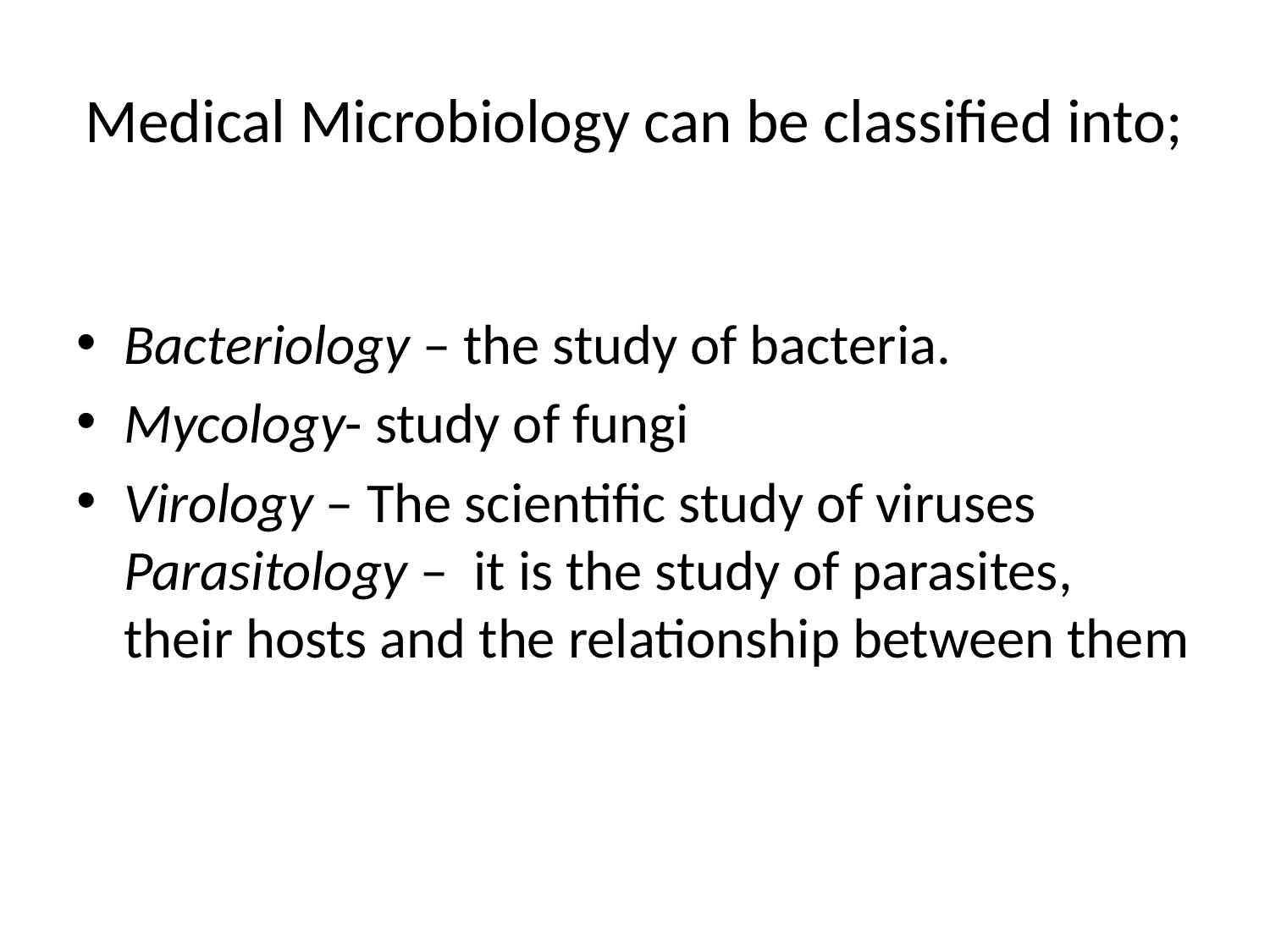

# Medical Microbiology can be classified into;

Bacteriology – the study of bacteria.
Mycology- study of fungi
Virology – The scientific study of viruses Parasitology –  it is the study of parasites, their hosts and the relationship between them